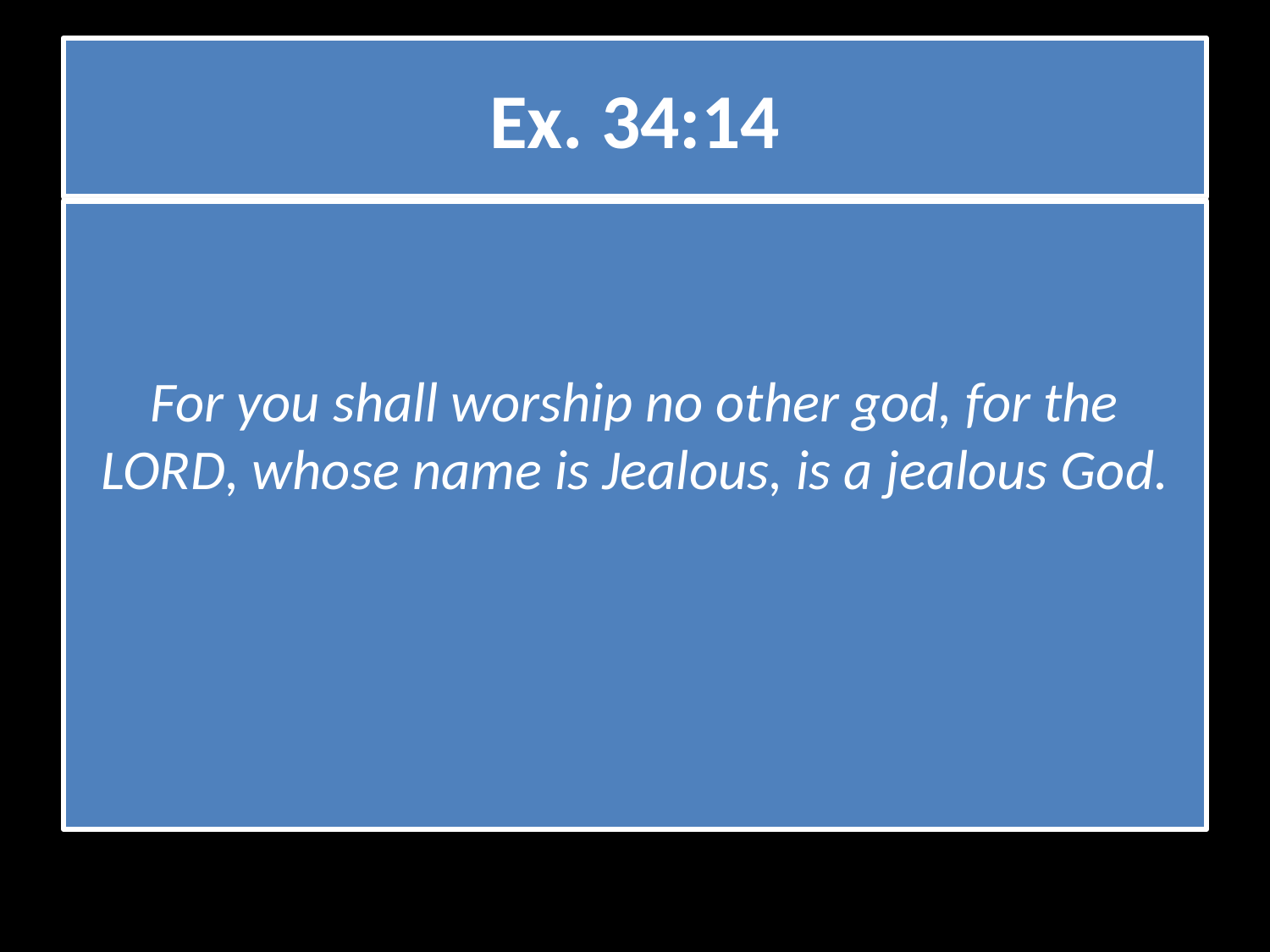

# Ex. 34:14

For you shall worship no other god, for the Lord, whose ﻿﻿name is Jealous, is a ﻿﻿jealous God.